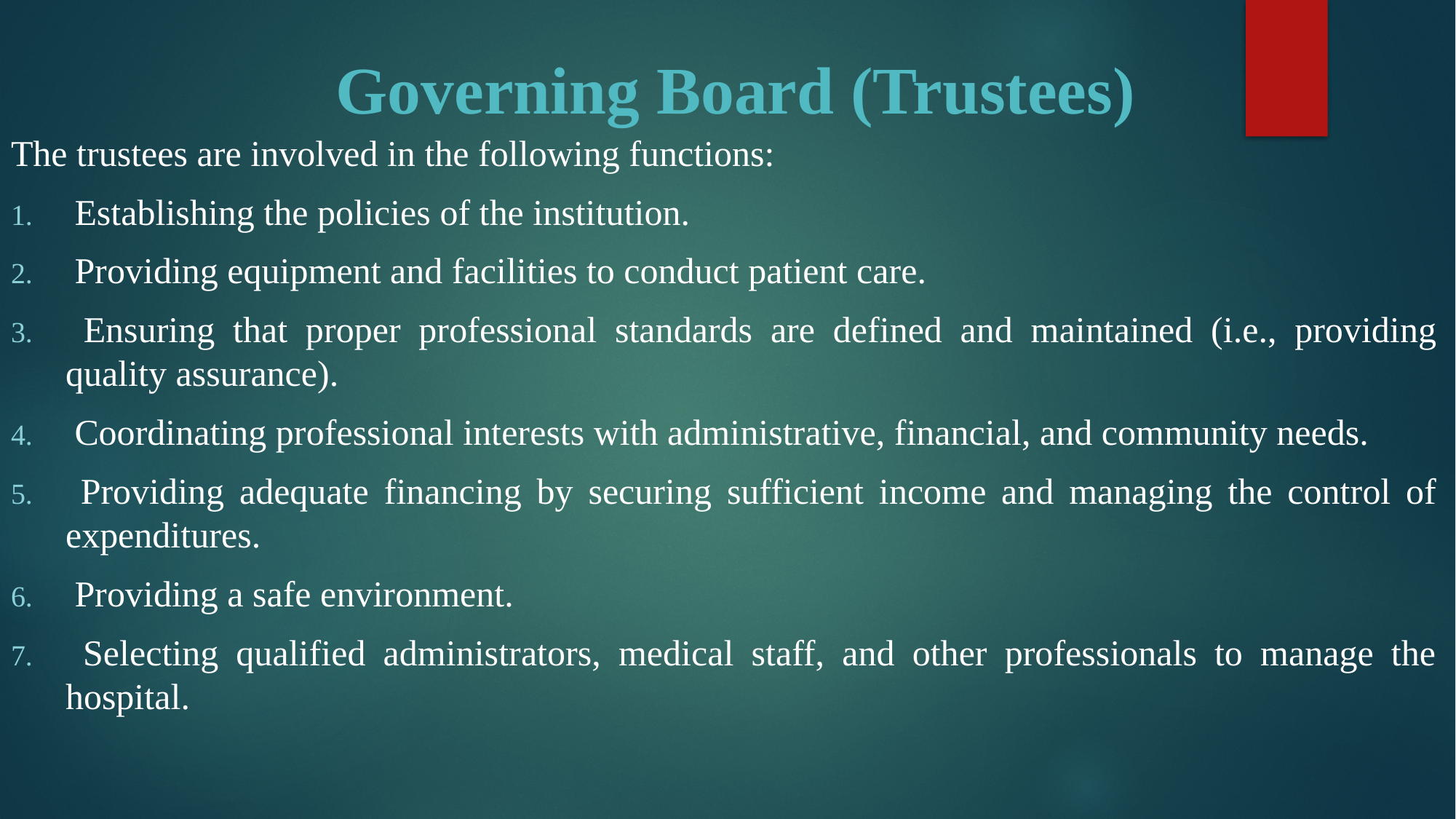

# Governing Board (Trustees)
The trustees are involved in the following functions:
 Establishing the policies of the institution.
 Providing equipment and facilities to conduct patient care.
 Ensuring that proper professional standards are defined and maintained (i.e., providing quality assurance).
 Coordinating professional interests with administrative, financial, and community needs.
 Providing adequate financing by securing sufficient income and managing the control of expenditures.
 Providing a safe environment.
 Selecting qualified administrators, medical staff, and other professionals to manage the hospital.